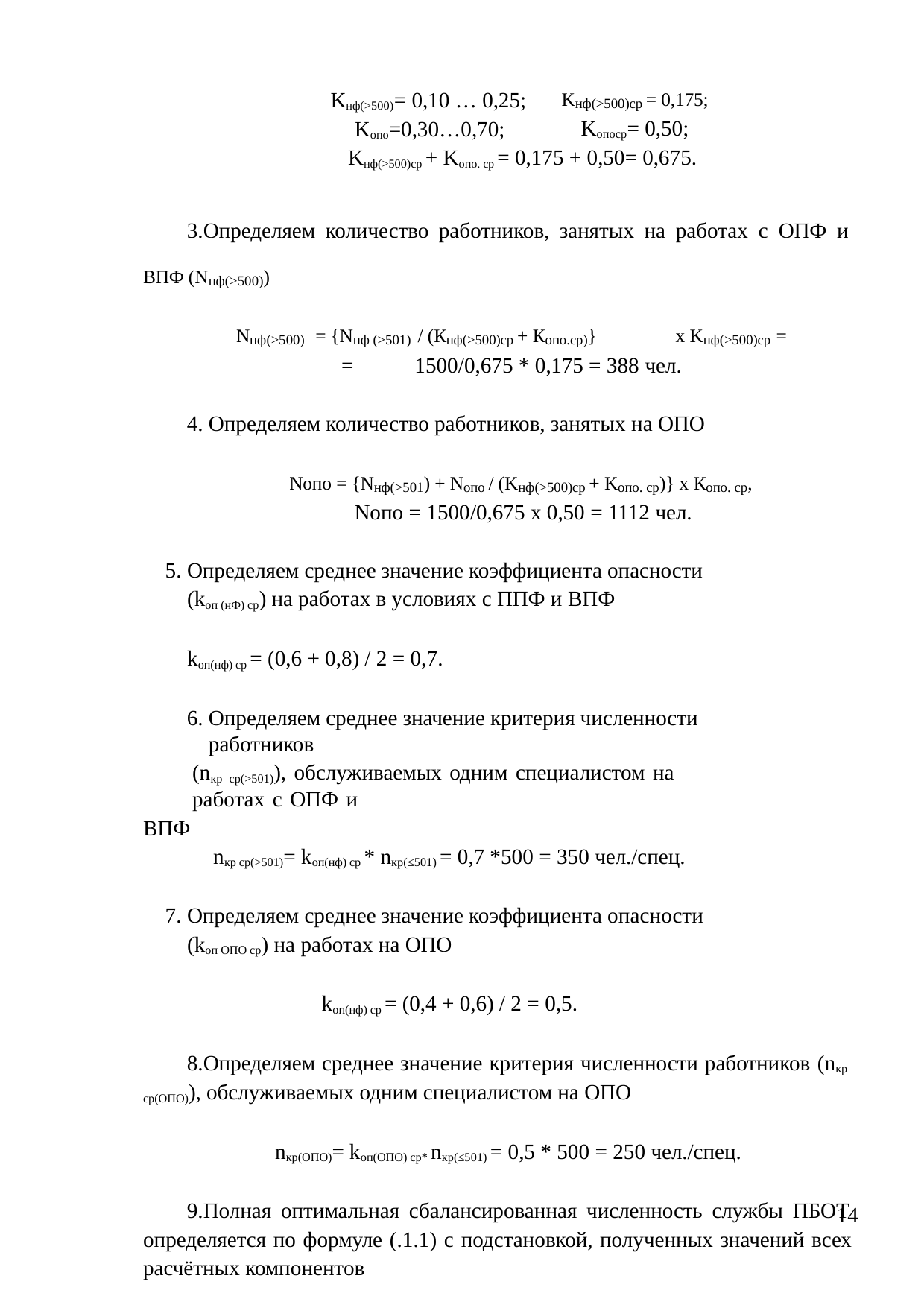

Kнф(˃500)= 0,10 … 0,25;  Kопо=0,30…0,70;
Kнф(˃500)ср = 0,175;
Kопоср= 0,50;
Kнф(˃500)ср + Kопо. ср = 0,175 + 0,50= 0,675.

Определяем количество работников, занятых на работах с ОПФ и  ВПФ (Nнф(˃500))

Nнф(˃500)   = {Nнф (>501)  / (Кнф(>500)ср + Копо.ср)}	x Kнф(˃500)ср =
=	1500/0,675 * 0,175 = 388 чел.

Определяем количество работников, занятых на ОПО

Nопо = {Nнф(>501) + Nопо / (Kнф(˃500)ср + Kопо. ср)} х Копо. ср,  Nопо = 1500/0,675 х 0,50 = 1112 чел.

Определяем среднее значение коэффициента опасности  (kоп (нФ) ср) на работах в условиях с ППФ и ВПФ

kоп(нф) ср = (0,6 + 0,8) / 2 = 0,7.

Определяем среднее значение критерия численности работников
(nкр ср(˃501)), обслуживаемых одним специалистом на работах с ОПФ и
ВПФ
nкр ср(˃501)= kоп(нф) ср * nкр(≤501) = 0,7 *500 = 350 чел./спец.

Определяем среднее значение коэффициента опасности  (kоп ОПО ср) на работах на ОПО

kоп(нф) ср = (0,4 + 0,6) / 2 = 0,5.

Определяем среднее значение критерия численности работников (nкр  ср(ОПО)), обслуживаемых одним специалистом на ОПО

nкр(ОПО)= kоп(ОПО) ср* nкр(≤501) = 0,5 * 500 = 250 чел./спец.

Полная оптимальная сбалансированная численность службы ПБОТ  определяется по формуле (.1.1) с подстановкой, полученных значений всех  расчётных компонентов
14